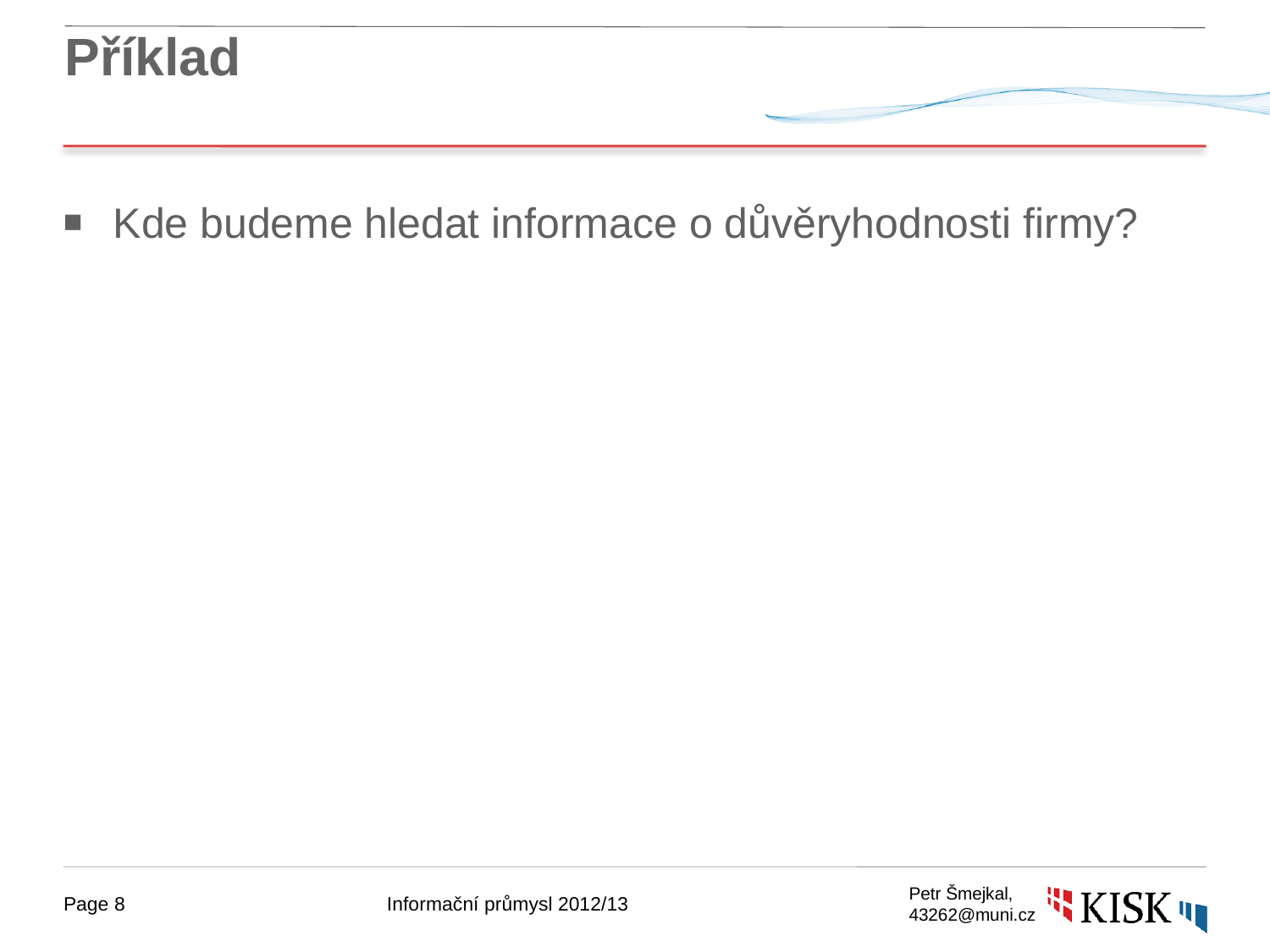

# Příklad
Kde budeme hledat informace o důvěryhodnosti firmy?